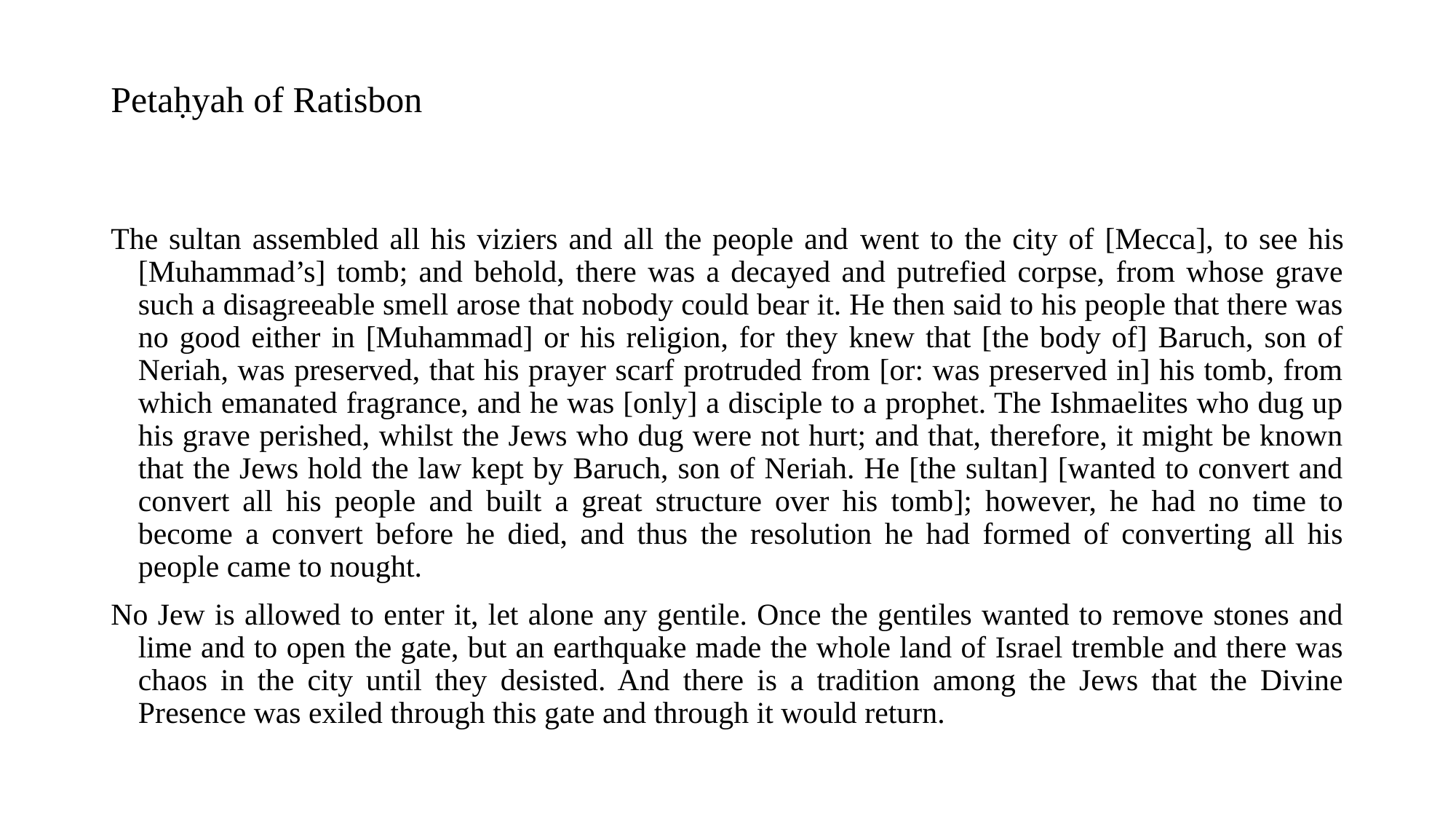

# Petaḥyah of Ratisbon
The sultan assembled all his viziers and all the people and went to the city of [Mecca], to see his [Muhammad’s] tomb; and behold, there was a decayed and putrefied corpse, from whose grave such a disagreeable smell arose that nobody could bear it. He then said to his people that there was no good either in [Muhammad] or his religion, for they knew that [the body of] Baruch, son of Neriah, was preserved, that his prayer scarf protruded from [or: was preserved in] his tomb, from which emanated fragrance, and he was [only] a disciple to a prophet. The Ishmaelites who dug up his grave perished, whilst the Jews who dug were not hurt; and that, therefore, it might be known that the Jews hold the law kept by Baruch, son of Neriah. He [the sultan] [wanted to convert and convert all his people and built a great structure over his tomb]; however, he had no time to become a convert before he died, and thus the resolution he had formed of converting all his people came to nought.
No Jew is allowed to enter it, let alone any gentile. Once the gentiles wanted to remove stones and lime and to open the gate, but an earthquake made the whole land of Israel tremble and there was chaos in the city until they desisted. And there is a tradition among the Jews that the Divine Presence was exiled through this gate and through it would return.